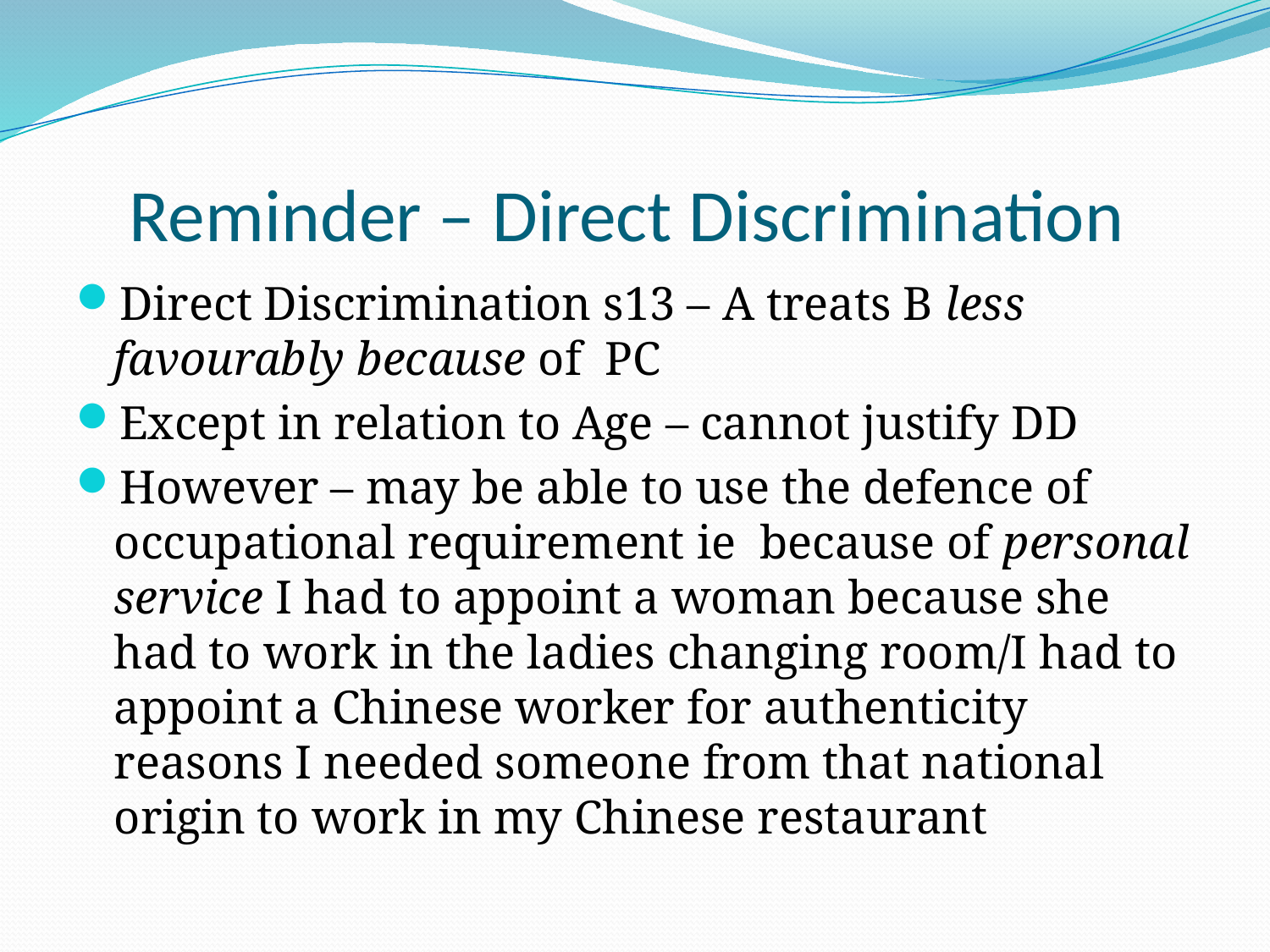

# Reminder – Direct Discrimination
Direct Discrimination s13 – A treats B less favourably because of  PC
Except in relation to Age – cannot justify DD
However – may be able to use the defence of occupational requirement ie  because of personal service I had to appoint a woman because she had to work in the ladies changing room/I had to appoint a Chinese worker for authenticity reasons I needed someone from that national origin to work in my Chinese restaurant